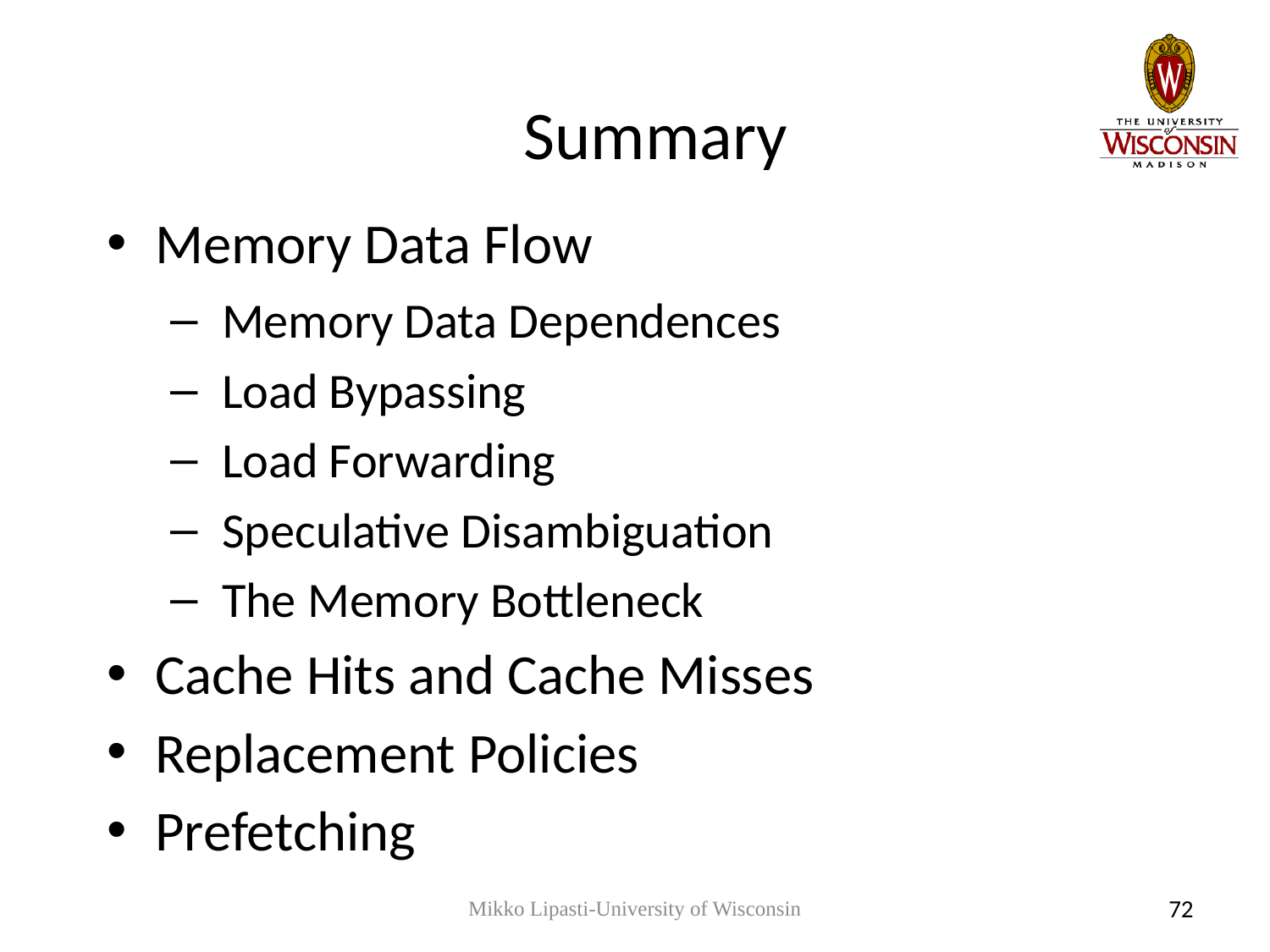

# Summary
Memory Data Flow
 Memory Data Dependences
 Load Bypassing
 Load Forwarding
 Speculative Disambiguation
 The Memory Bottleneck
Cache Hits and Cache Misses
Replacement Policies
Prefetching
Mikko Lipasti-University of Wisconsin
72